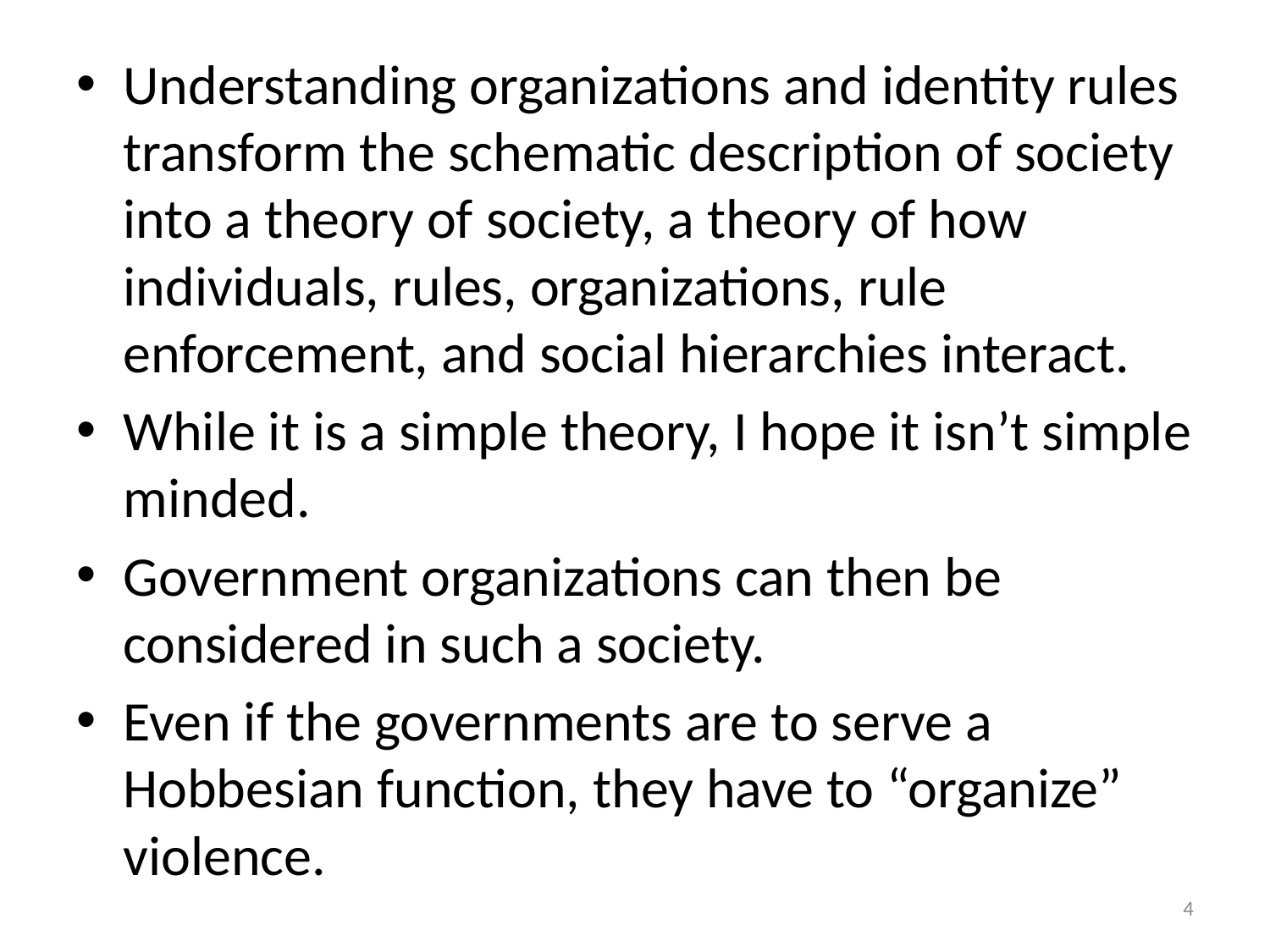

#
Understanding organizations and identity rules transform the schematic description of society into a theory of society, a theory of how individuals, rules, organizations, rule enforcement, and social hierarchies interact.
While it is a simple theory, I hope it isn’t simple minded.
Government organizations can then be considered in such a society.
Even if the governments are to serve a Hobbesian function, they have to “organize” violence.
4